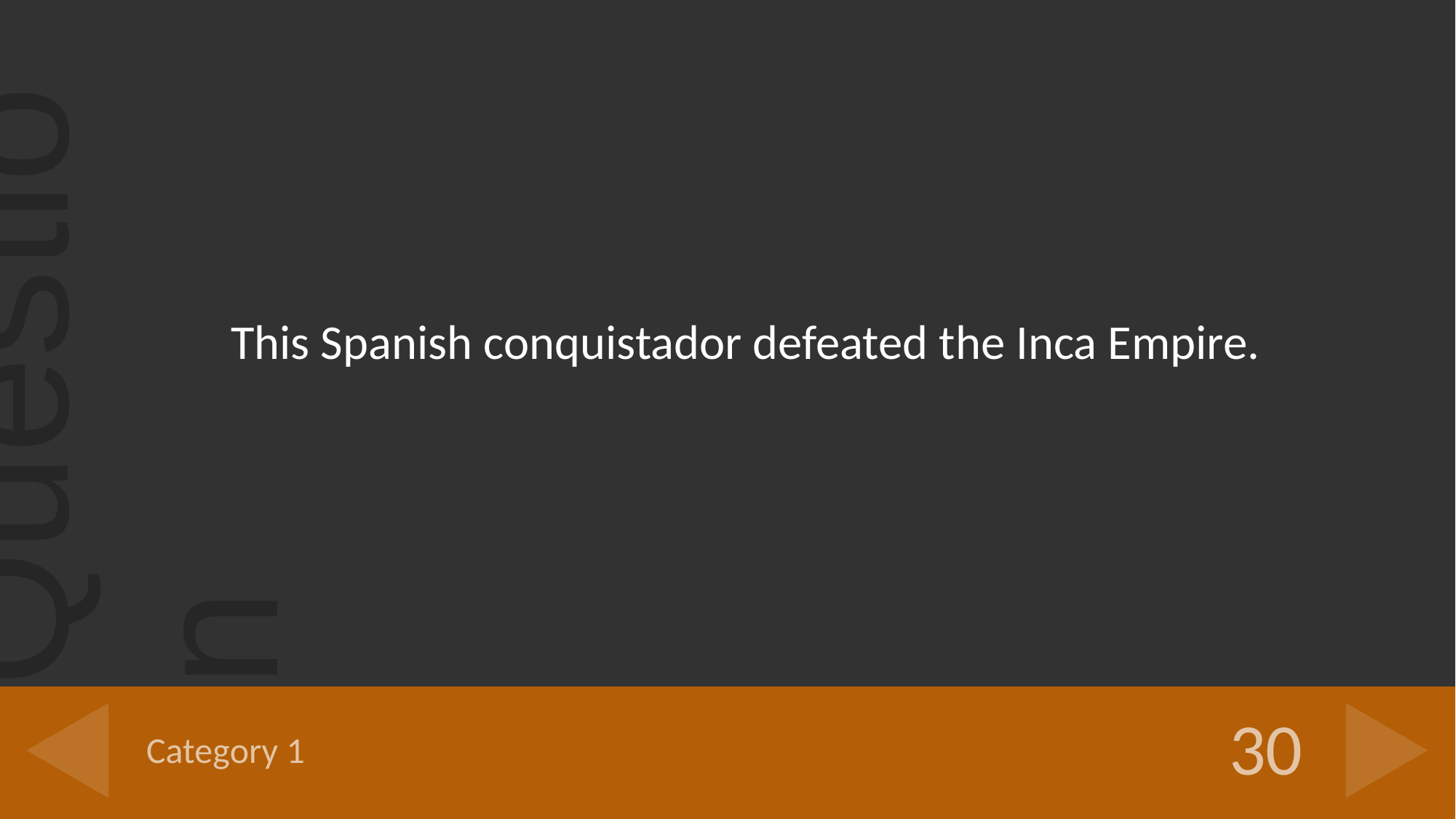

This Spanish conquistador defeated the Inca Empire.
# Category 1
30